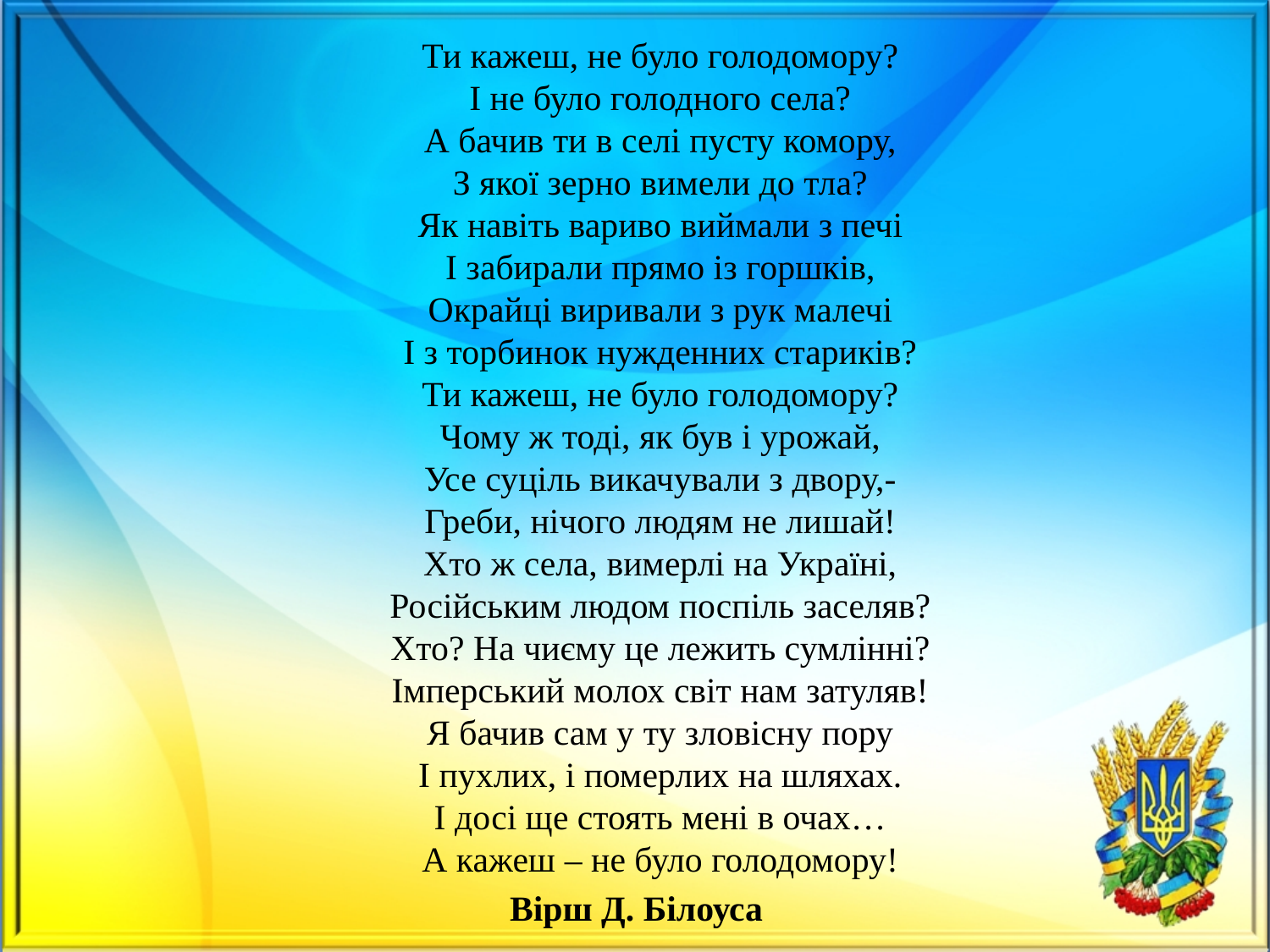

Ти кажеш, не було голодомору?
І не було голодного села?
А бачив ти в селі пусту комору,
З якої зерно вимели до тла?
Як навіть вариво виймали з печі
І забирали прямо із горшків,
Окрайці виривали з рук малечі
І з торбинок нужденних стариків?
Ти кажеш, не було голодомору?
Чому ж тоді, як був і урожай,
Усе суціль викачували з двору,-
Греби, нічого людям не лишай!
Хто ж села, вимерлі на Україні,
Російським людом поспіль заселяв?
Хто? На чиєму це лежить сумлінні?
Імперський молох світ нам затуляв!
Я бачив сам у ту зловісну пору
І пухлих, і померлих на шляхах.
І досі ще стоять мені в очах…
А кажеш – не було голодомору!
Вірш Д. Білоуса